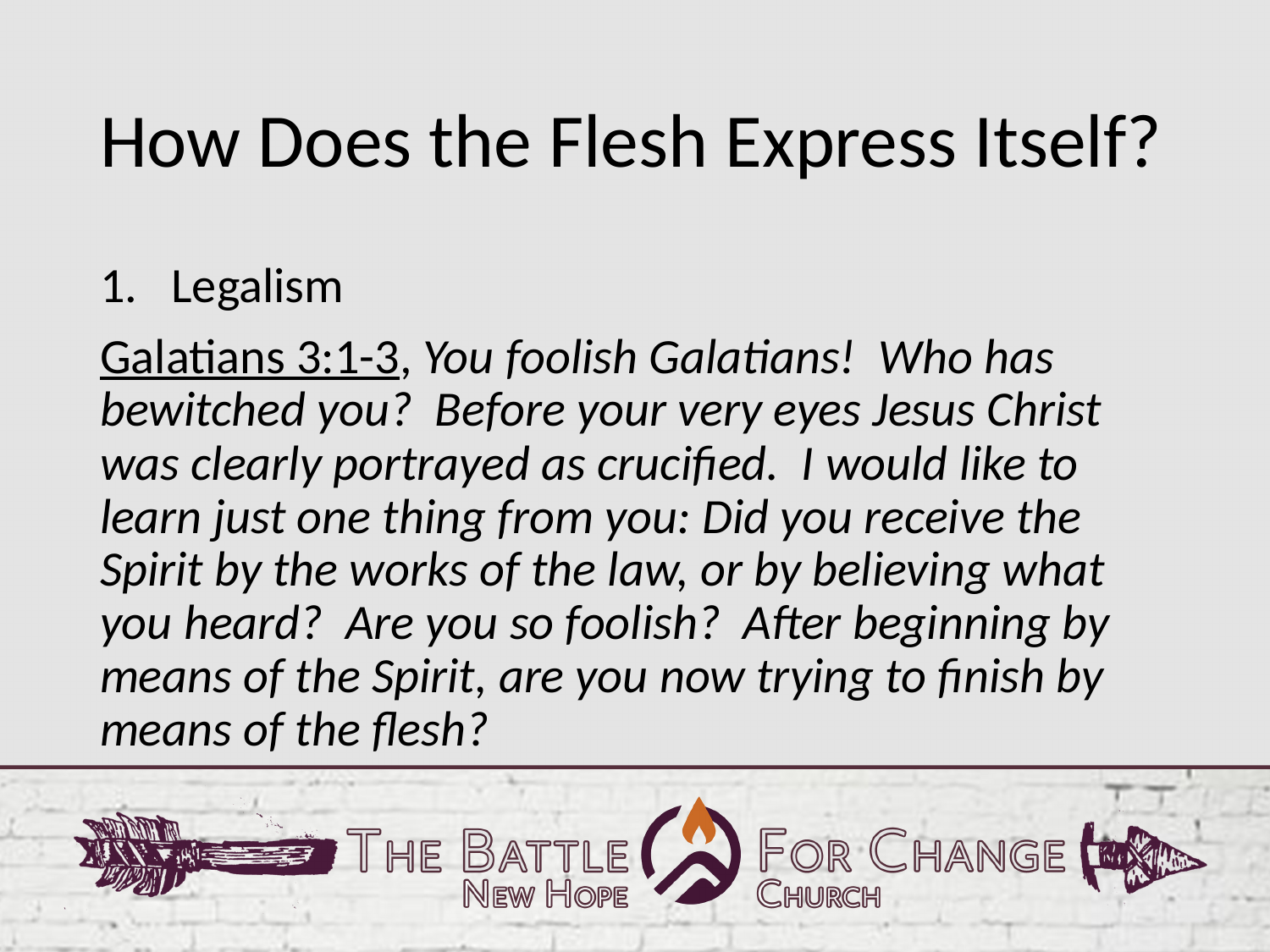

# How Does the Flesh Express Itself?
Legalism
Galatians 3:1-3, You foolish Galatians!  Who has bewitched you?  Before your very eyes Jesus Christ was clearly portrayed as crucified.  I would like to learn just one thing from you: Did you receive the Spirit by the works of the law, or by believing what you heard?  Are you so foolish?  After beginning by means of the Spirit, are you now trying to finish by means of the flesh?